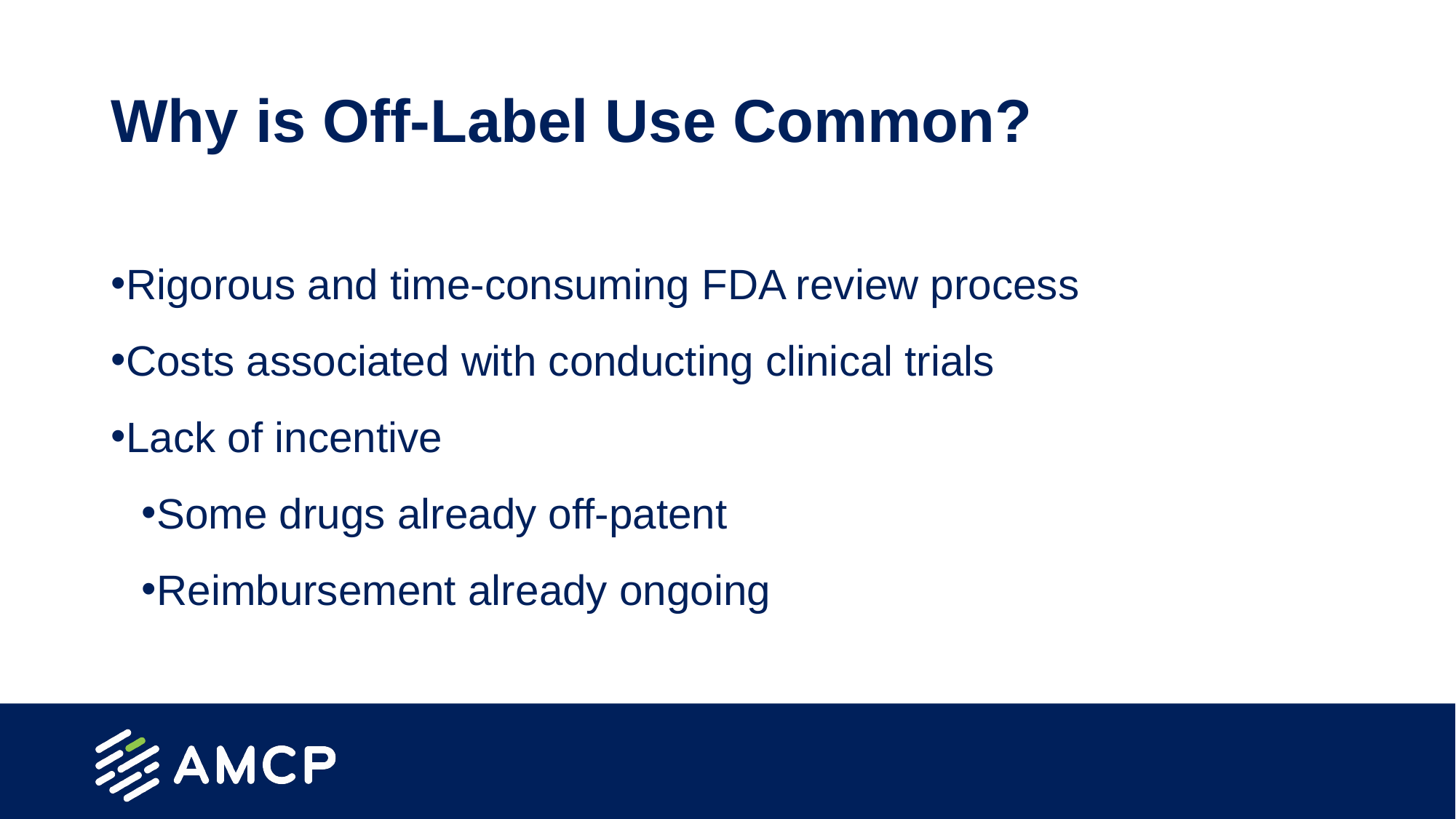

# Why is Off-Label Use Common?
Rigorous and time-consuming FDA review process
Costs associated with conducting clinical trials
Lack of incentive
Some drugs already off-patent
Reimbursement already ongoing